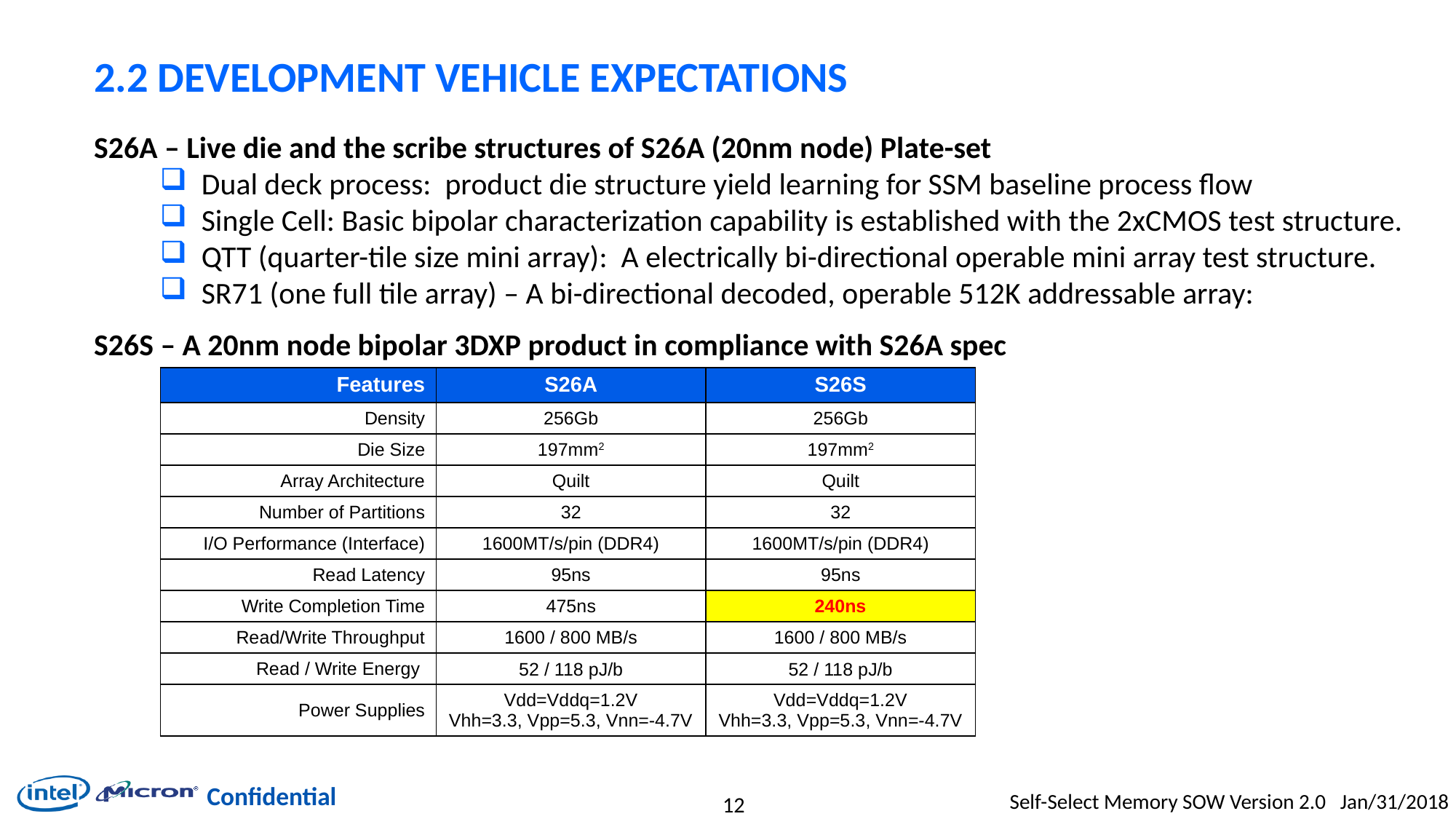

# 2.2 Development Vehicle Expectations
S26A – Live die and the scribe structures of S26A (20nm node) Plate-set
Dual deck process:  product die structure yield learning for SSM baseline process flow
Single Cell: Basic bipolar characterization capability is established with the 2xCMOS test structure.
QTT (quarter-tile size mini array):  A electrically bi-directional operable mini array test structure.
SR71 (one full tile array) – A bi-directional decoded, operable 512K addressable array:
S26S – A 20nm node bipolar 3DXP product in compliance with S26A spec

| Features | S26A | S26S |
| --- | --- | --- |
| Density | 256Gb | 256Gb |
| Die Size | 197mm2 | 197mm2 |
| Array Architecture | Quilt | Quilt |
| Number of Partitions | 32 | 32 |
| I/O Performance (Interface) | 1600MT/s/pin (DDR4) | 1600MT/s/pin (DDR4) |
| Read Latency | 95ns | 95ns |
| Write Completion Time | 475ns | 240ns |
| Read/Write Throughput | 1600 / 800 MB/s | 1600 / 800 MB/s |
| Read / Write Energy | 52 / 118 pJ/b | 52 / 118 pJ/b |
| Power Supplies | Vdd=Vddq=1.2V Vhh=3.3, Vpp=5.3, Vnn=-4.7V | Vdd=Vddq=1.2V Vhh=3.3, Vpp=5.3, Vnn=-4.7V |